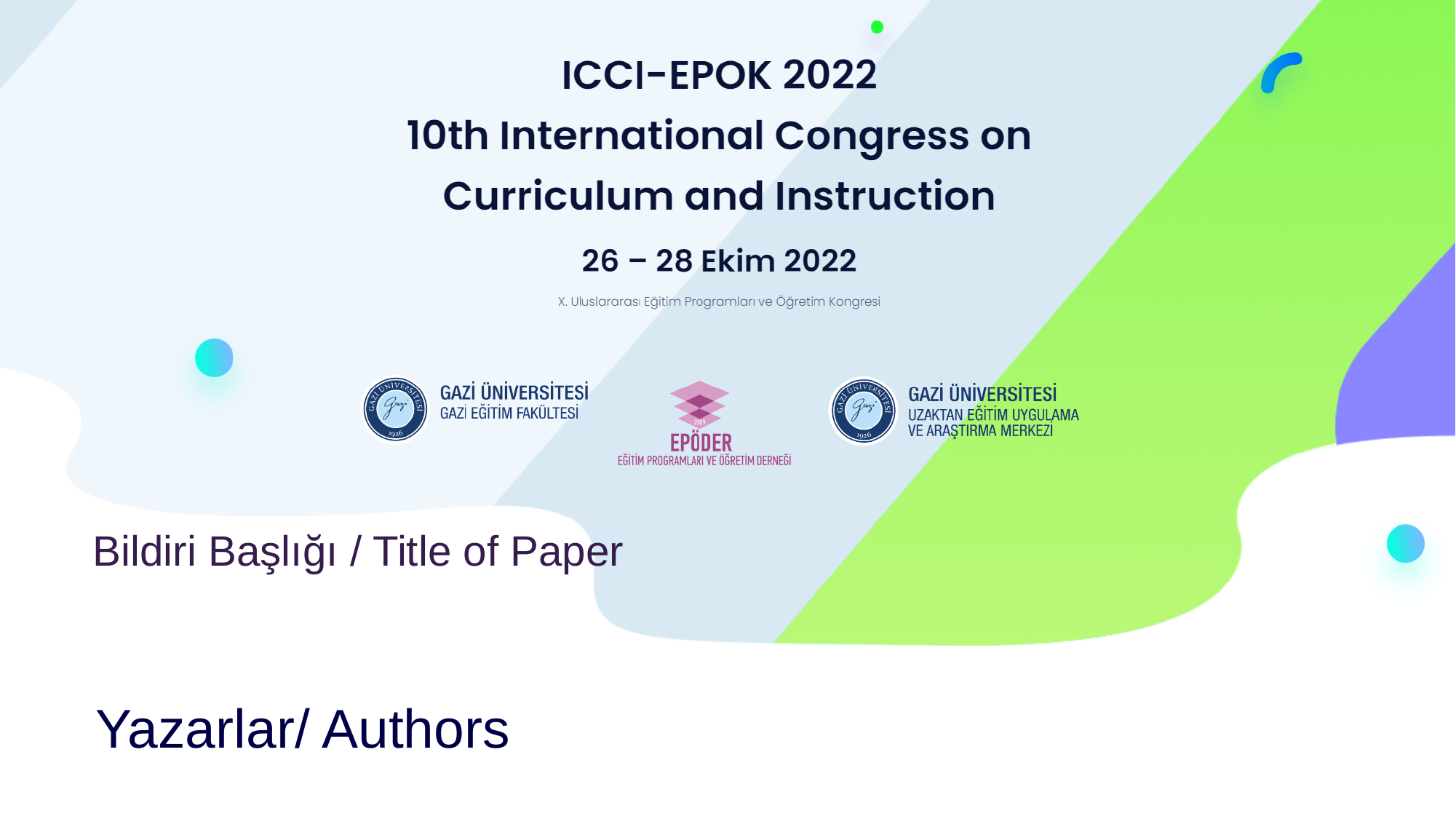

Bildiri Başlığı / Title of Paper
# Yazarlar/ Authors